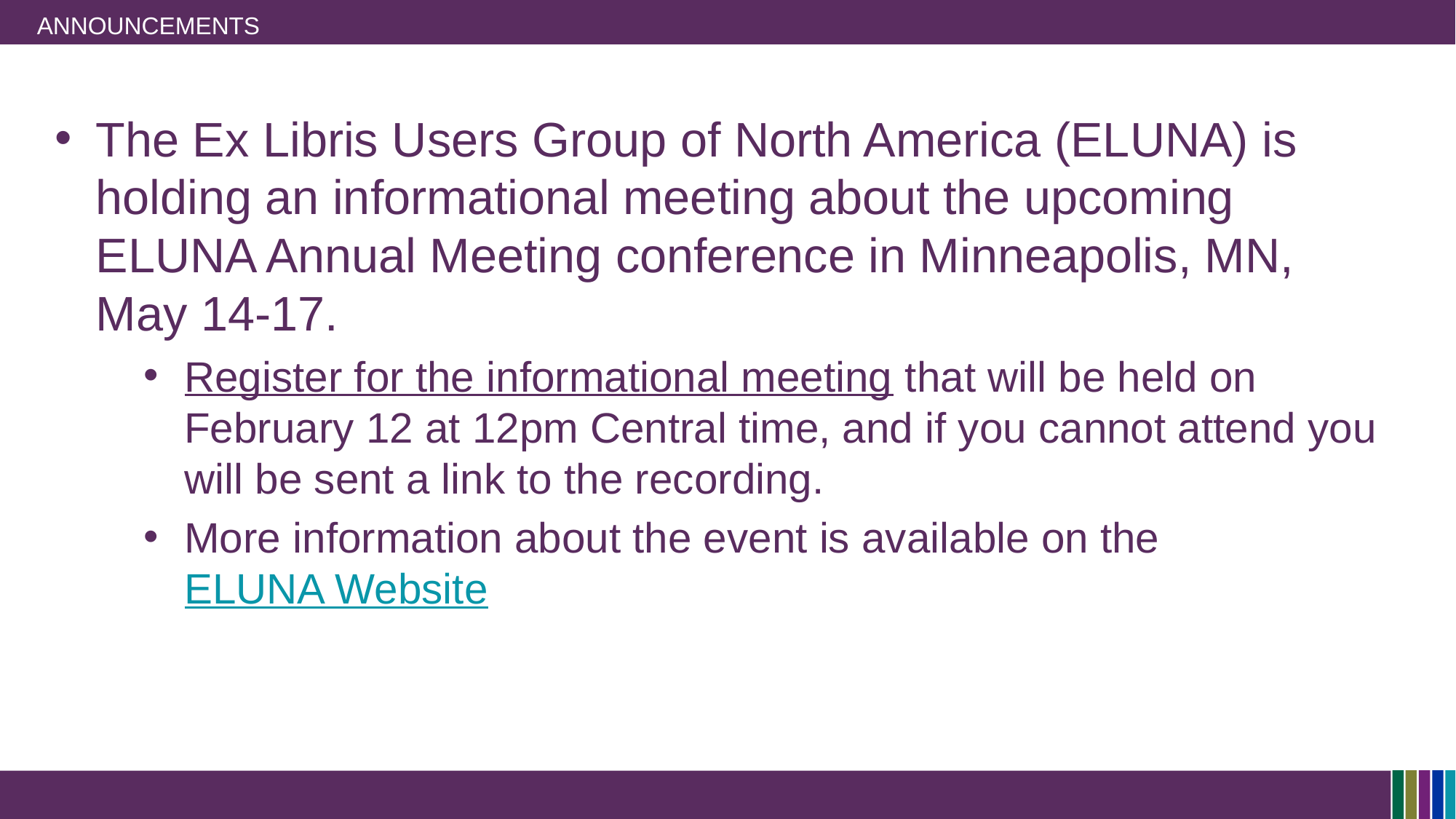

# Announcements

The Ex Libris Users Group of North America (ELUNA) is holding an informational meeting about the upcoming ELUNA Annual Meeting conference in Minneapolis, MN, May 14-17.
Register for the informational meeting that will be held on February 12 at 12pm Central time, and if you cannot attend you will be sent a link to the recording.
More information about the event is available on the ELUNA Website